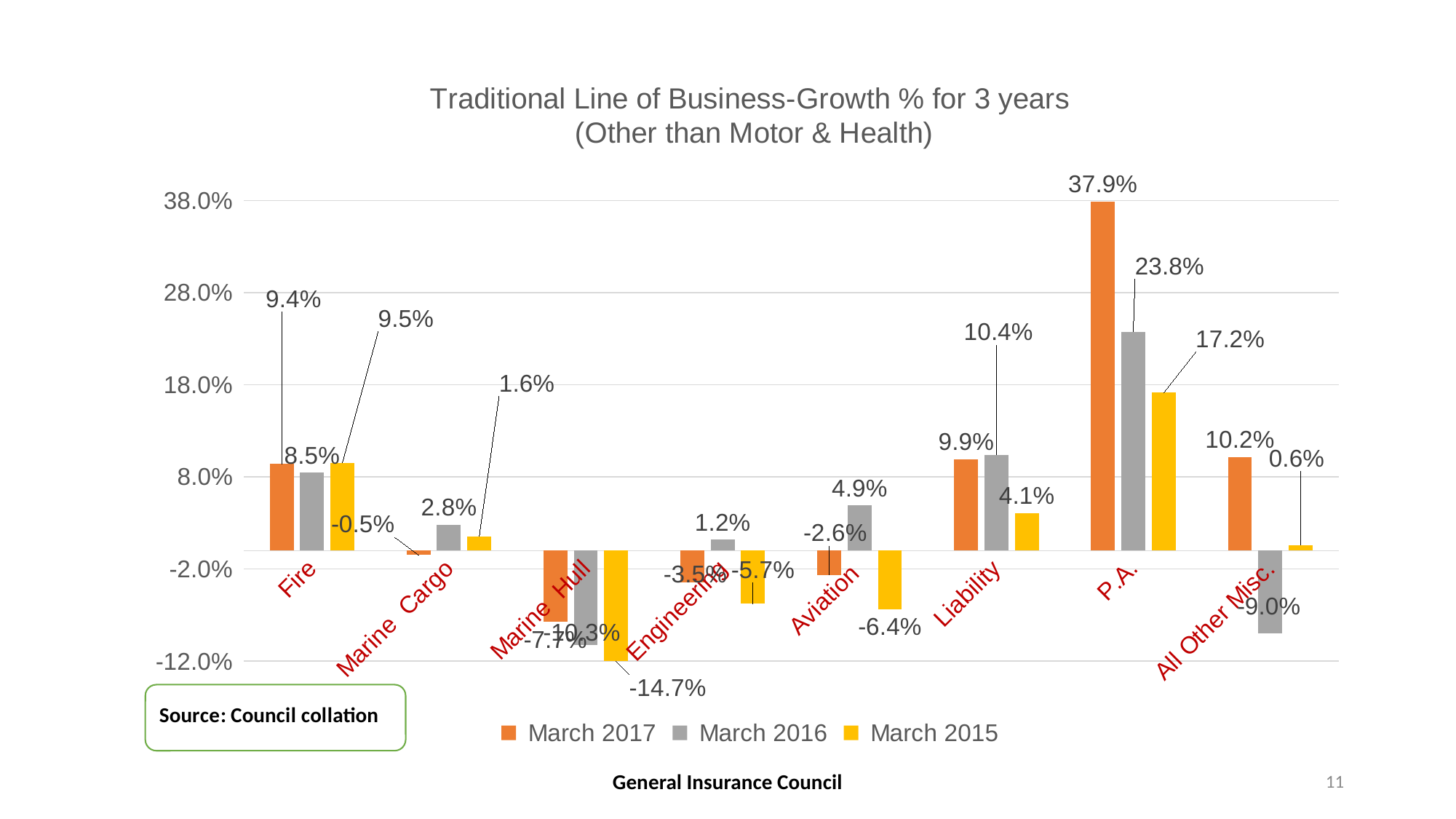

### Chart: Traditional Line of Business-Growth % for 3 years
 (Other than Motor & Health)

| Category |  March 2017 |  March 2016 |  March 2015 |
|---|---|---|---|
| Fire | 0.09413359387901146 | 0.0845 | 0.0954083391145267 |
| Marine  Cargo | -0.00473692156714769 | 0.028 | 0.015669250076457586 |
| Marine  Hull | -0.07747272537150407 | -0.1025 | -0.1465378315245202 |
| Engineering | -0.03451799800679053 | 0.0118 | -0.0574785655243579 |
| Aviation  | -0.02630489767762704 | 0.0489 | -0.06357307846304242 |
| Liability | 0.0990092275602511 | 0.104 | 0.04053981803840336 |
| P.A. | 0.3789262165445473 | 0.2377 | 0.17155400950916225 |
| All Other Misc. | 0.1016 | -0.0895 | 0.006057174025943034 |
General Insurance Council
11